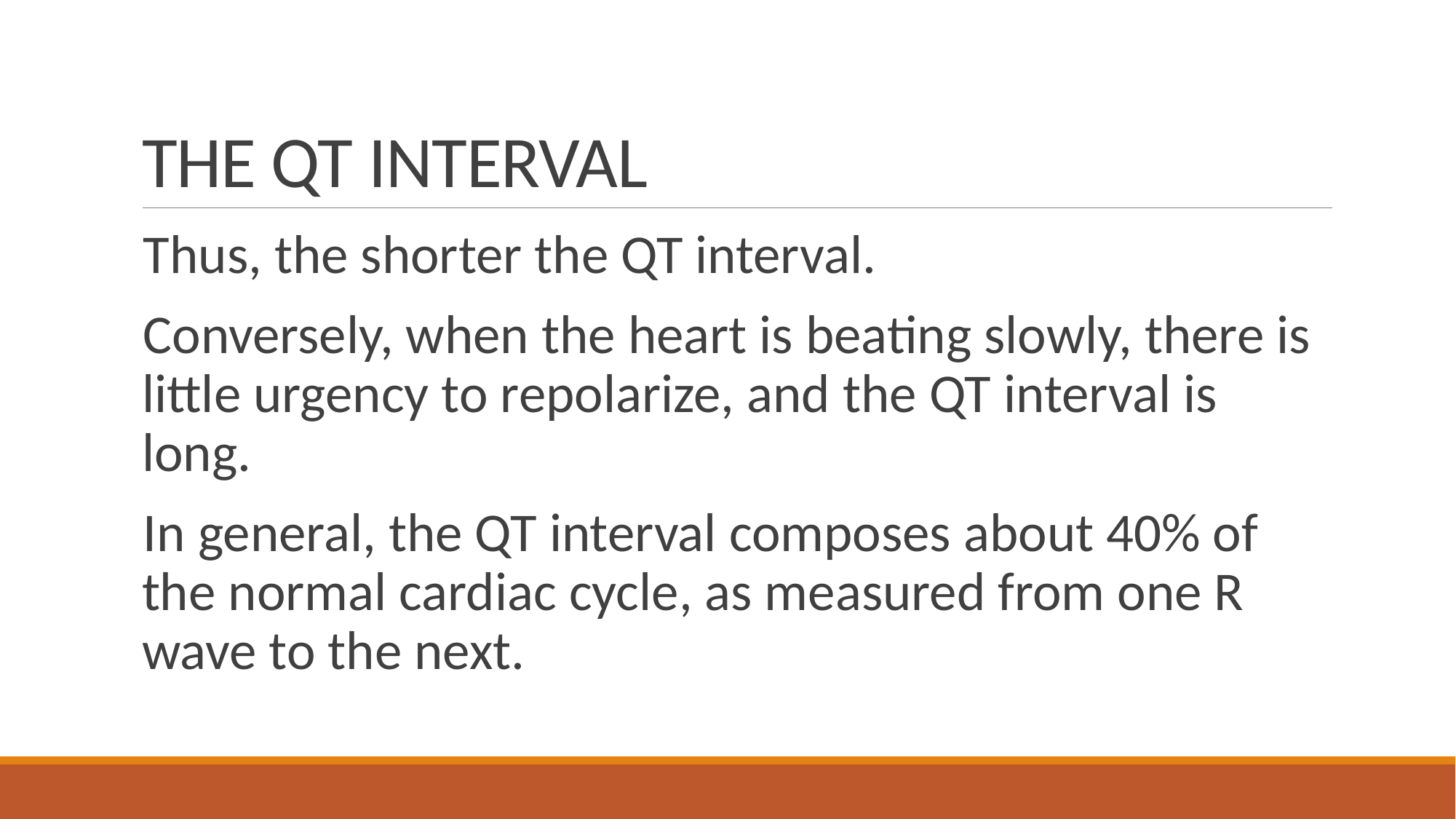

# THE QT INTERVAL
Thus, the shorter the QT interval.
Conversely, when the heart is beating slowly, there is little urgency to repolarize, and the QT interval is long.
In general, the QT interval composes about 40% of the normal cardiac cycle, as measured from one R wave to the next.